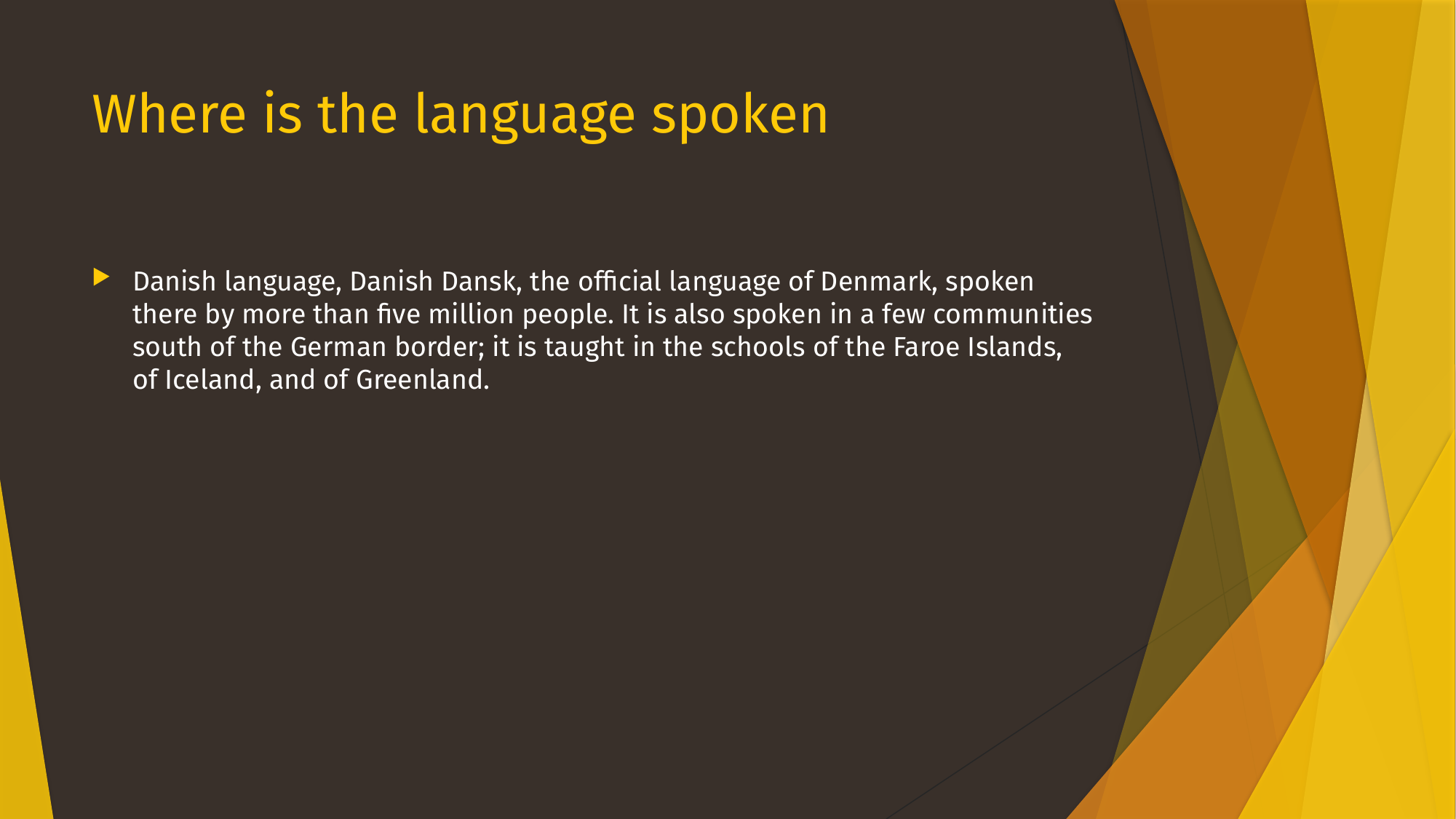

# Where is the language spoken
Danish language, Danish Dansk, the official language of Denmark, spoken there by more than five million people. It is also spoken in a few communities south of the German border; it is taught in the schools of the Faroe Islands, of Iceland, and of Greenland.